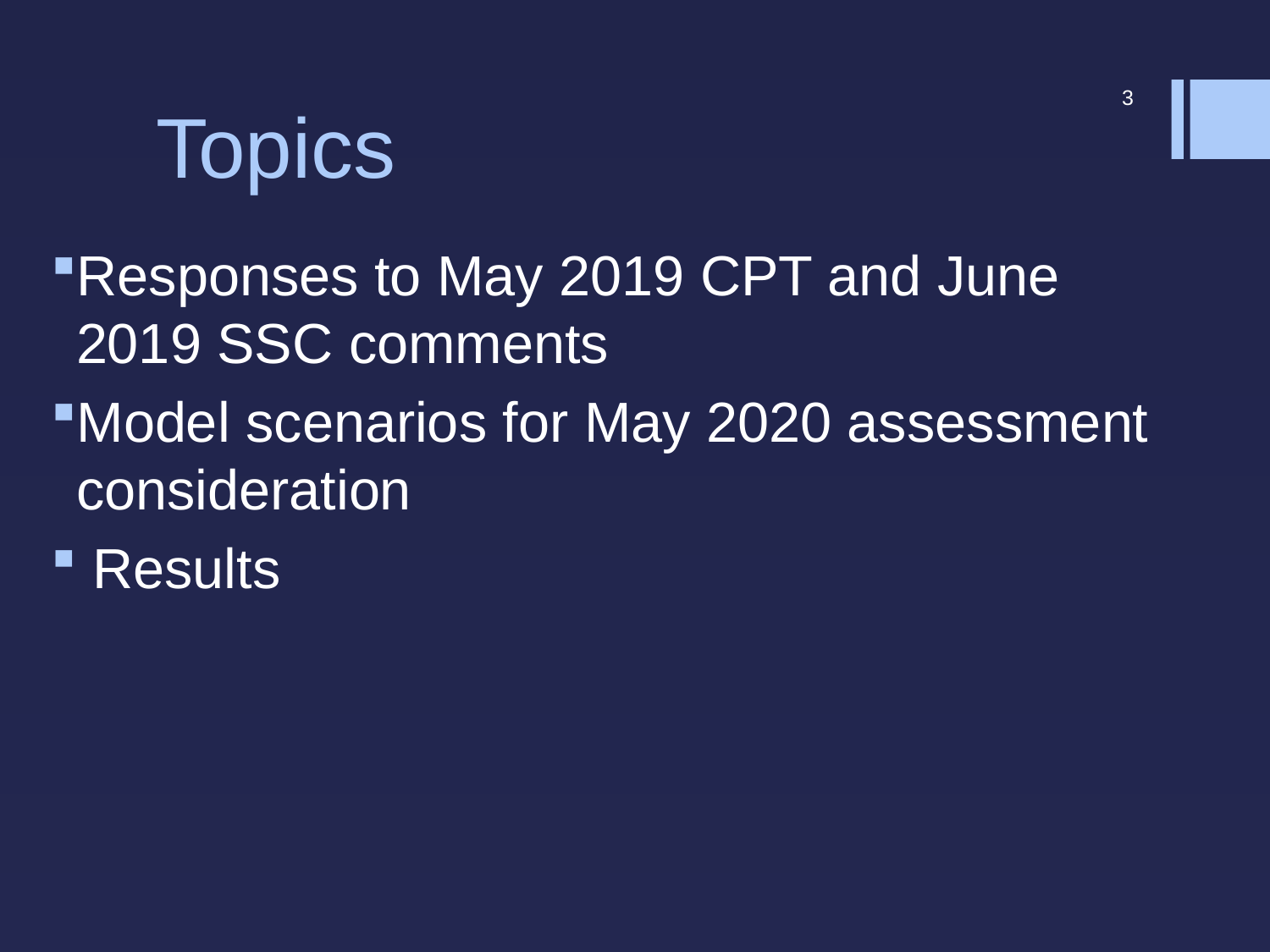

3
# Topics
Responses to May 2019 CPT and June 2019 SSC comments
Model scenarios for May 2020 assessment consideration
 Results